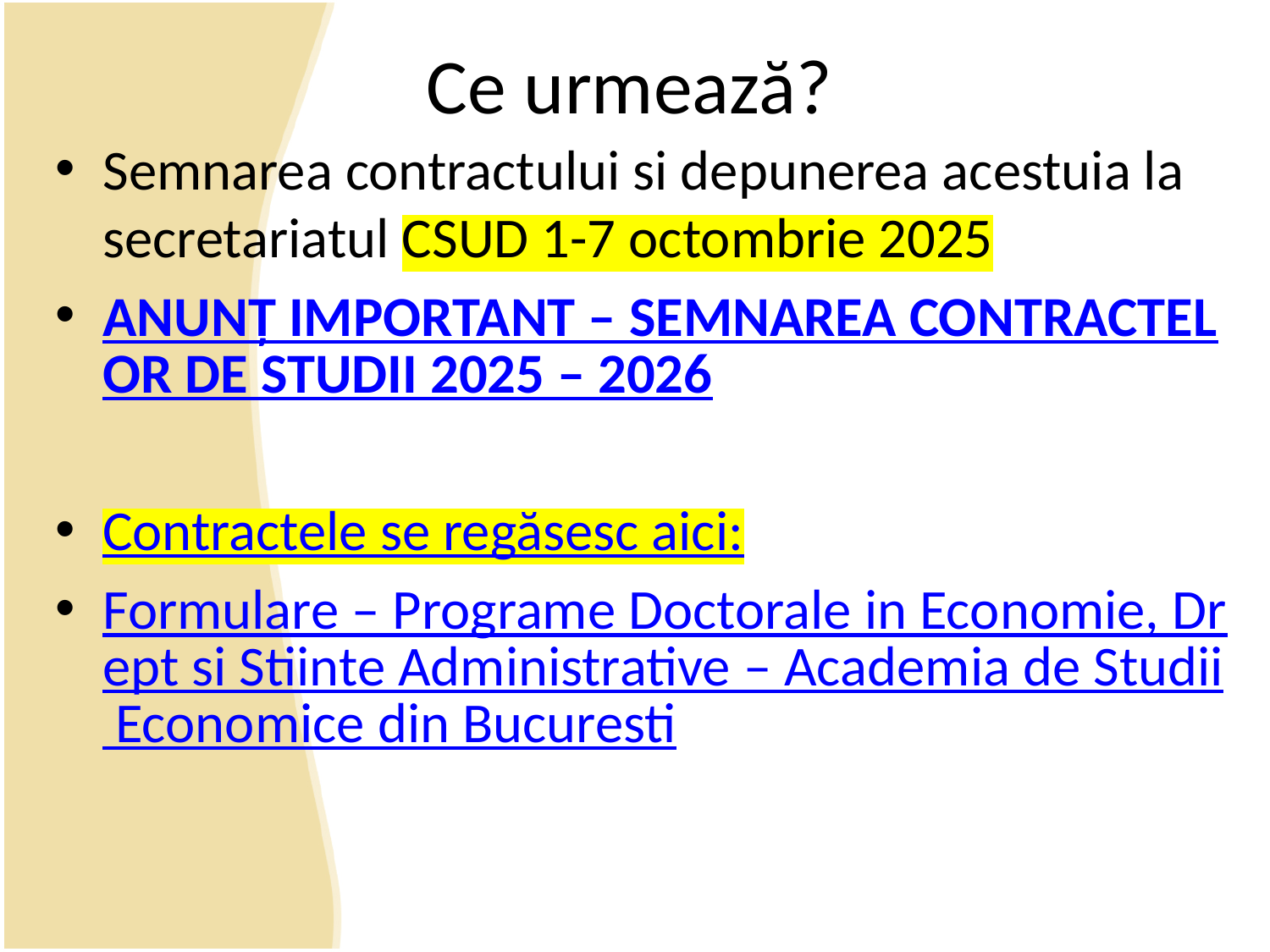

# Ce urmează?
Semnarea contractului si depunerea acestuia la secretariatul CSUD 1-7 octombrie 2025
ANUNȚ IMPORTANT – SEMNAREA CONTRACTELOR DE STUDII 2025 – 2026

Contractele se regăsesc aici:
Formulare – Programe Doctorale in Economie, Drept si Stiinte Administrative – Academia de Studii Economice din Bucuresti